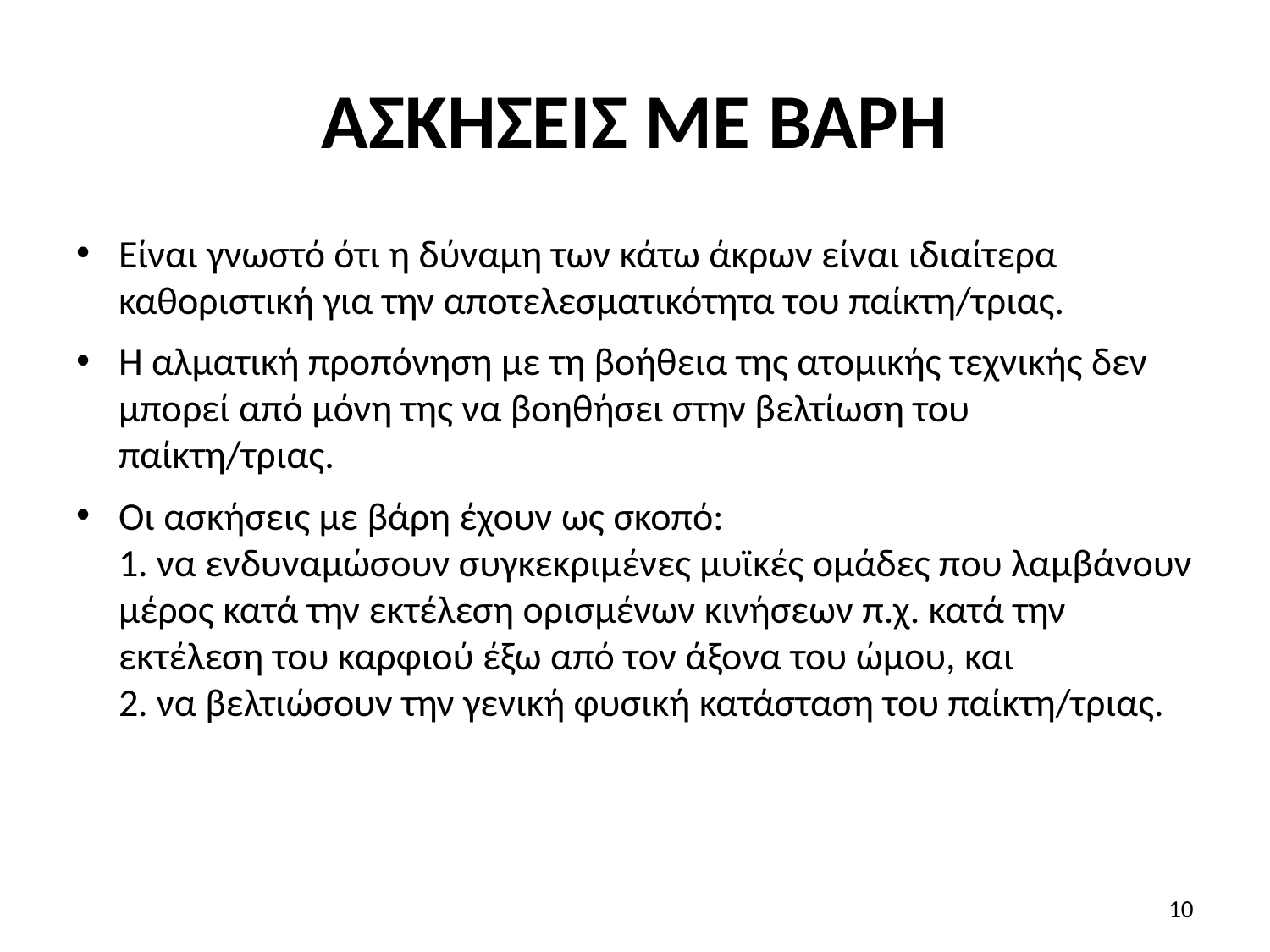

# ΑΣΚΗΣΕΙΣ ΜΕ ΒΑΡΗ
Είναι γνωστό ότι η δύναμη των κάτω άκρων είναι ιδιαίτερα καθοριστική για την αποτελεσματικότητα του παίκτη/τριας.
Η αλματική προπόνηση με τη βοήθεια της ατομικής τεχνικής δεν μπορεί από μόνη της να βοηθήσει στην βελτίωση του παίκτη/τριας.
Οι ασκήσεις με βάρη έχουν ως σκοπό:
1. να ενδυναμώσουν συγκεκριμένες μυϊκές ομάδες που λαμβάνουν μέρος κατά την εκτέλεση ορισμένων κινήσεων π.χ. κατά την εκτέλεση του καρφιού έξω από τον άξονα του ώμου, και
2. να βελτιώσουν την γενική φυσική κατάσταση του παίκτη/τριας.
10